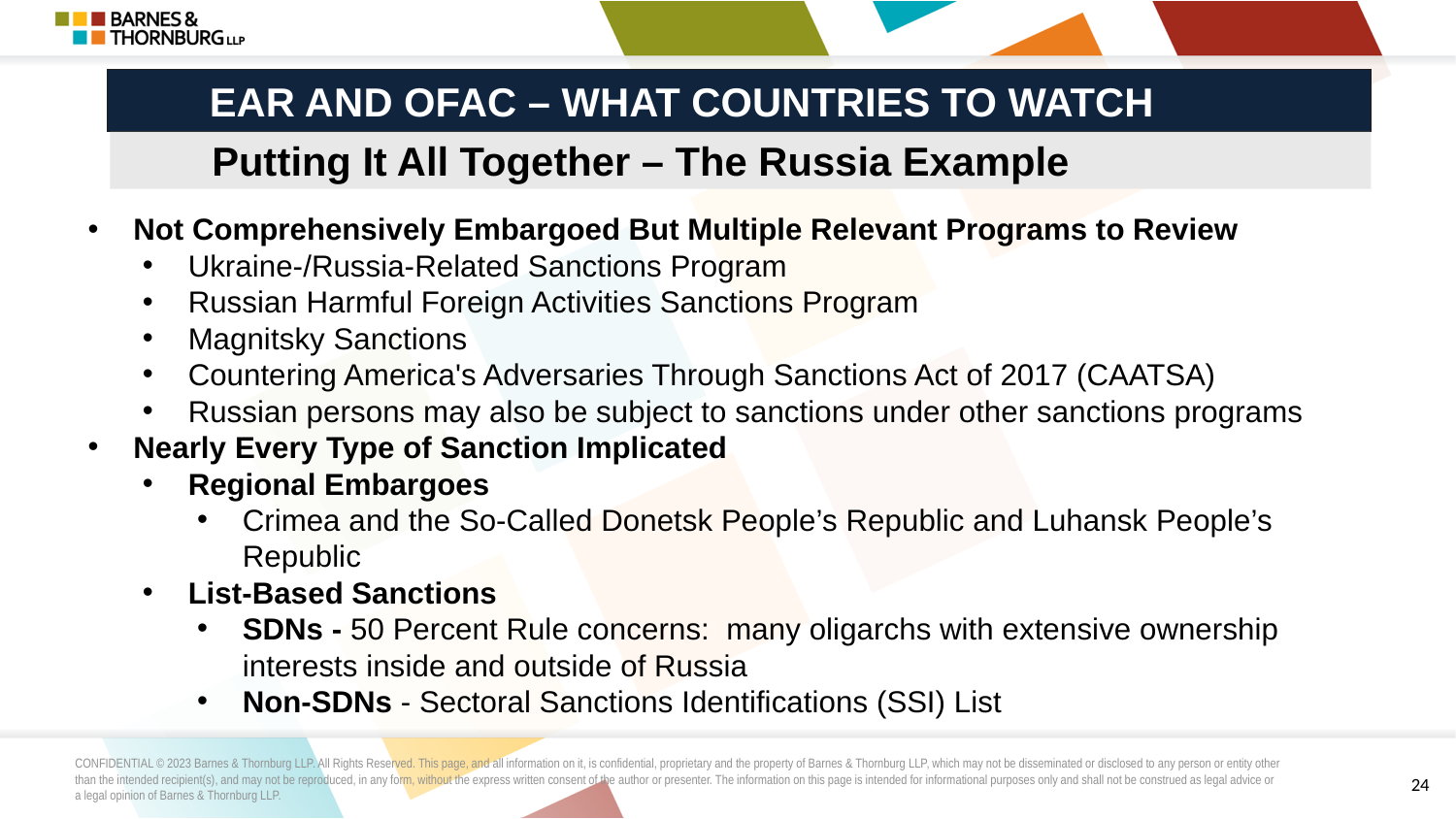

# EAR AND OFAC – WHAT COUNTRIES TO WATCH
Putting It All Together – The Russia Example
Not Comprehensively Embargoed But Multiple Relevant Programs to Review
Ukraine-/Russia-Related Sanctions Program
Russian Harmful Foreign Activities Sanctions Program
Magnitsky Sanctions
Countering America's Adversaries Through Sanctions Act of 2017 (CAATSA)
Russian persons may also be subject to sanctions under other sanctions programs
Nearly Every Type of Sanction Implicated
Regional Embargoes
Crimea and the So-Called Donetsk People’s Republic and Luhansk People’s Republic
List-Based Sanctions
SDNs - 50 Percent Rule concerns:  many oligarchs with extensive ownership interests inside and outside of Russia
Non-SDNs - Sectoral Sanctions Identifications (SSI) List
24